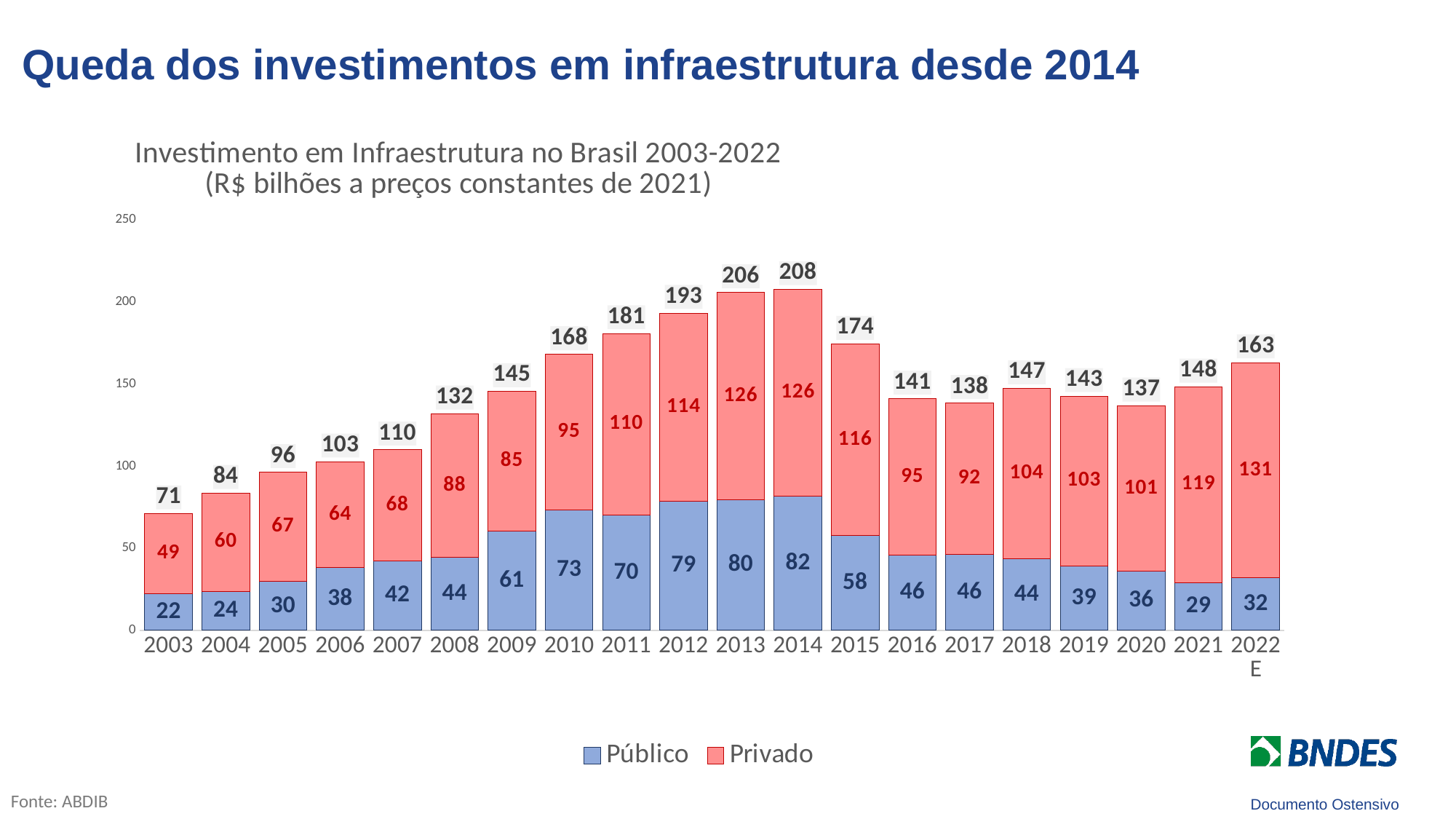

Queda dos investimentos em infraestrutura desde 2014

### Chart: Investimento em Infraestrutura no Brasil 2003-2022
(R$ bilhões a preços constantes de 2021)

| Category | Público | Privado | Total |
|---|---|---|---|
| 2003 | 22.4 | 48.6 | 71.0 |
| 2004 | 23.8 | 59.7 | 83.5 |
| 2005 | 29.7 | 66.5 | 96.2 |
| 2006 | 38.2 | 64.4 | 102.60000000000001 |
| 2007 | 42.3 | 67.6 | 109.89999999999999 |
| 2008 | 44.3 | 87.5 | 131.8 |
| 2009 | 60.5 | 84.9 | 145.4 |
| 2010 | 73.2 | 94.7 | 167.9 |
| 2011 | 70.3 | 110.4 | 180.7 |
| 2012 | 78.8 | 114.3 | 193.1 |
| 2013 | 79.6 | 126.0 | 205.6 |
| 2014 | 81.8 | 125.7 | 207.5 |
| 2015 | 57.8 | 116.4 | 174.2 |
| 2016 | 45.9 | 95.0 | 140.9 |
| 2017 | 46.3 | 91.9 | 138.2 |
| 2018 | 43.7 | 103.5 | 147.2 |
| 2019 | 39.2 | 103.3 | 142.5 |
| 2020 | 36.0 | 100.7 | 136.7 |
| 2021 | 29.0 | 119.2 | 148.2 |
| 2022 E | 31.9 | 131.1 | 163.0 |
Fonte: ABDIB